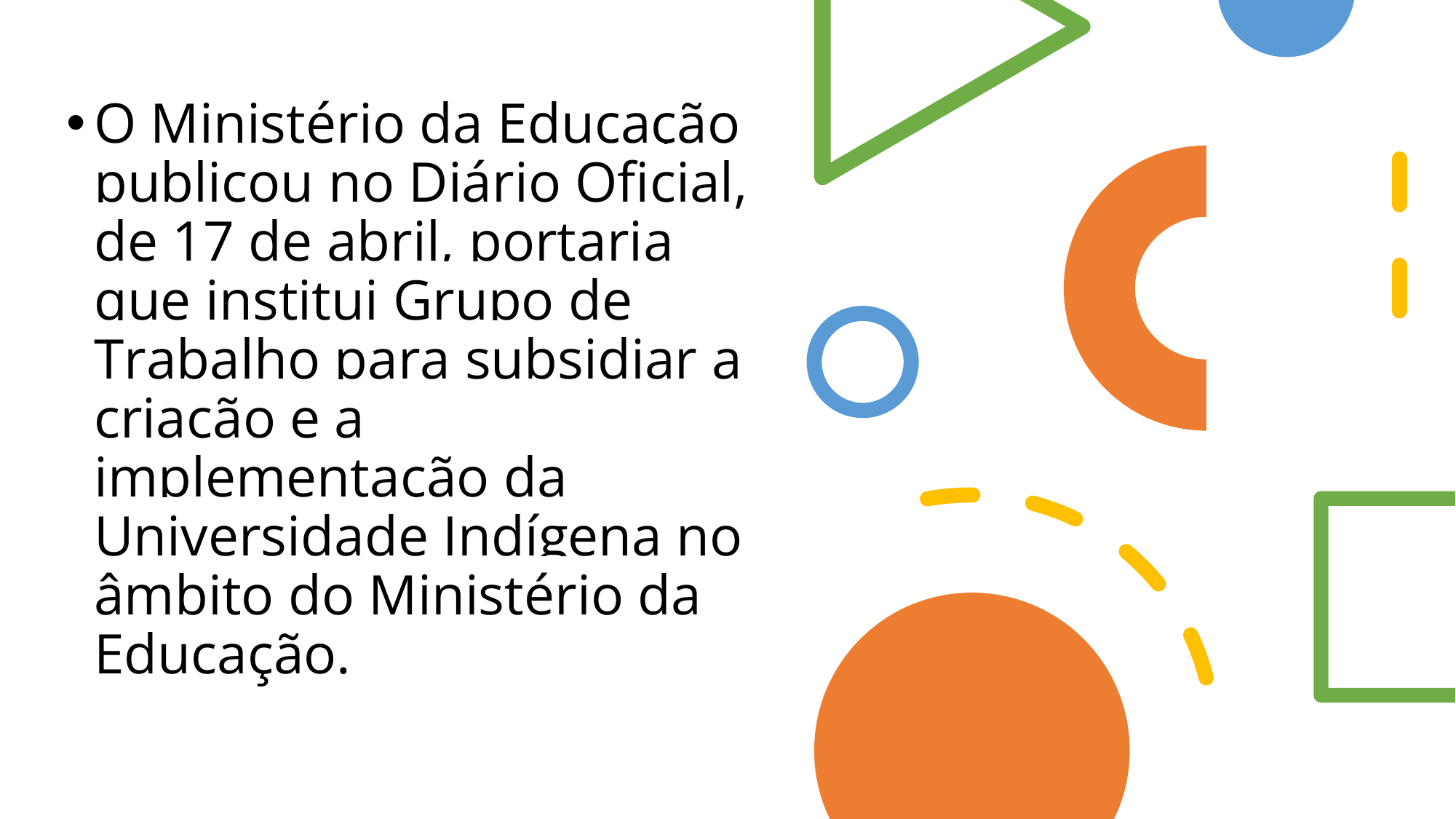

#
O Ministério da Educação publicou no Diário Oficial, de 17 de abril, portaria que institui Grupo de Trabalho para subsidiar a criação e a implementação da Universidade Indígena no âmbito do Ministério da Educação.